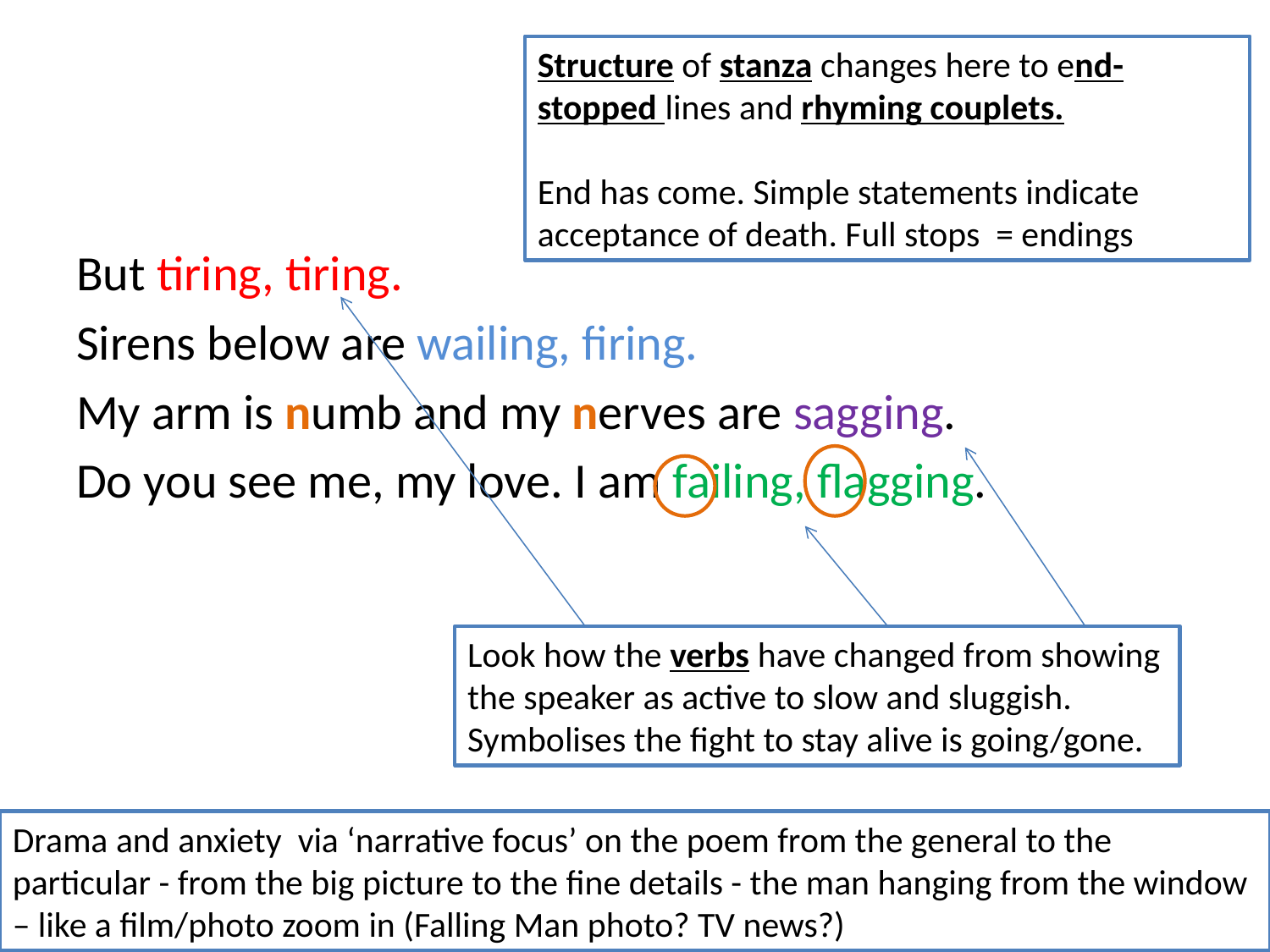

Structure of stanza changes here to end-stopped lines and rhyming couplets.

End has come. Simple statements indicate acceptance of death. Full stops  = endings

But tiring, tiring.
Sirens below are wailing, firing.
My arm is numb and my nerves are sagging.
Do you see me, my love. I am failing, flagging.

Look how the verbs have changed from showing the speaker as active to slow and sluggish. Symbolises the fight to stay alive is going/gone.
Drama and anxiety  via ‘narrative focus’ on the poem from the general to the particular - from the big picture to the fine details - the man hanging from the window – like a film/photo zoom in (Falling Man photo? TV news?)